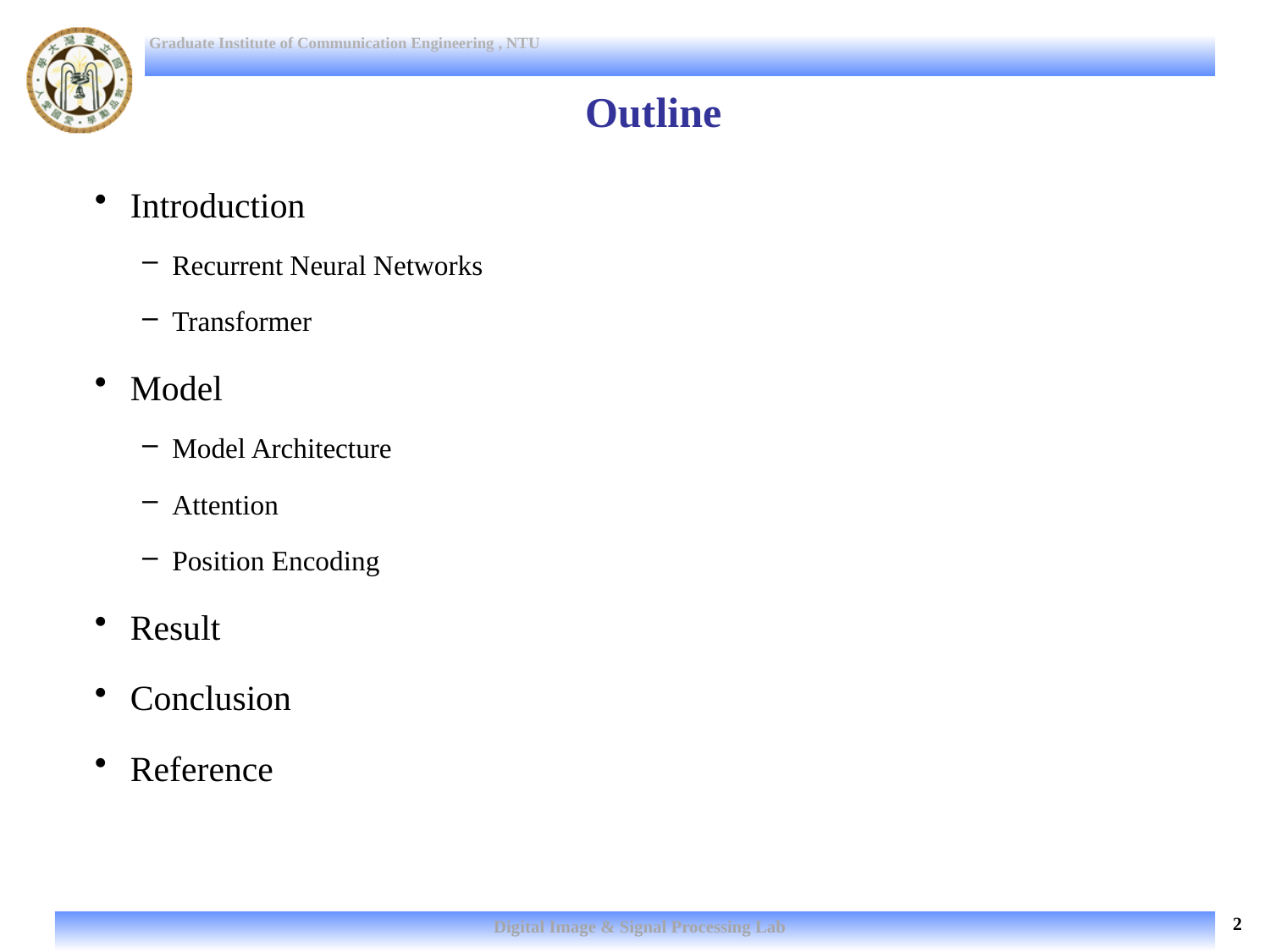

# Outline
Introduction
Recurrent Neural Networks
Transformer
Model
Model Architecture
Attention
Position Encoding
Result
Conclusion
Reference

2
Digital Image & Signal Processing Lab